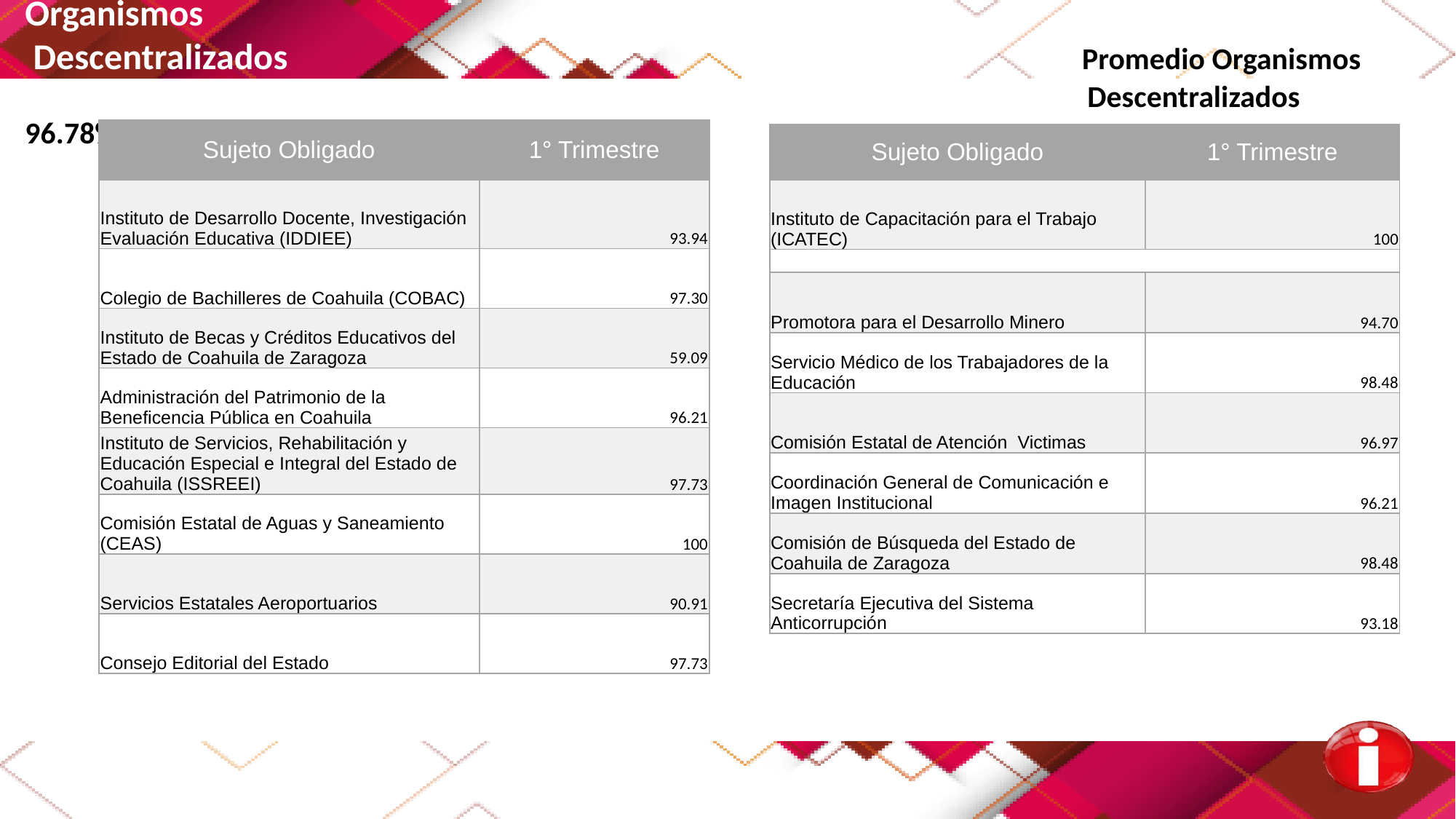

Organismos
 Descentralizados                                                                                                 Promedio Organismos
                                                                                                                                                          Descentralizados 96.78%
| Sujeto Obligado | 1° Trimestre |
| --- | --- |
| Instituto de Desarrollo Docente, Investigación Evaluación Educativa (IDDIEE) | 93.94 |
| Colegio de Bachilleres de Coahuila (COBAC) | 97.30 |
| Instituto de Becas y Créditos Educativos del Estado de Coahuila de Zaragoza | 59.09 |
| Administración del Patrimonio de la Beneficencia Pública en Coahuila | 96.21 |
| Instituto de Servicios, Rehabilitación y Educación Especial e Integral del Estado de Coahuila (ISSREEI) | 97.73 |
| Comisión Estatal de Aguas y Saneamiento (CEAS) | 100 |
| Servicios Estatales Aeroportuarios | 90.91 |
| Consejo Editorial del Estado | 97.73 |
| Sujeto Obligado | 1° Trimestre |
| --- | --- |
| Instituto de Capacitación para el Trabajo (ICATEC) | 100 |
|  |  |
| Promotora para el Desarrollo Minero | 94.70 |
| Servicio Médico de los Trabajadores de la Educación | 98.48 |
| Comisión Estatal de Atención Victimas | 96.97 |
| Coordinación General de Comunicación e Imagen Institucional | 96.21 |
| Comisión de Búsqueda del Estado de Coahuila de Zaragoza | 98.48 |
| Secretaría Ejecutiva del Sistema Anticorrupción | 93.18 |